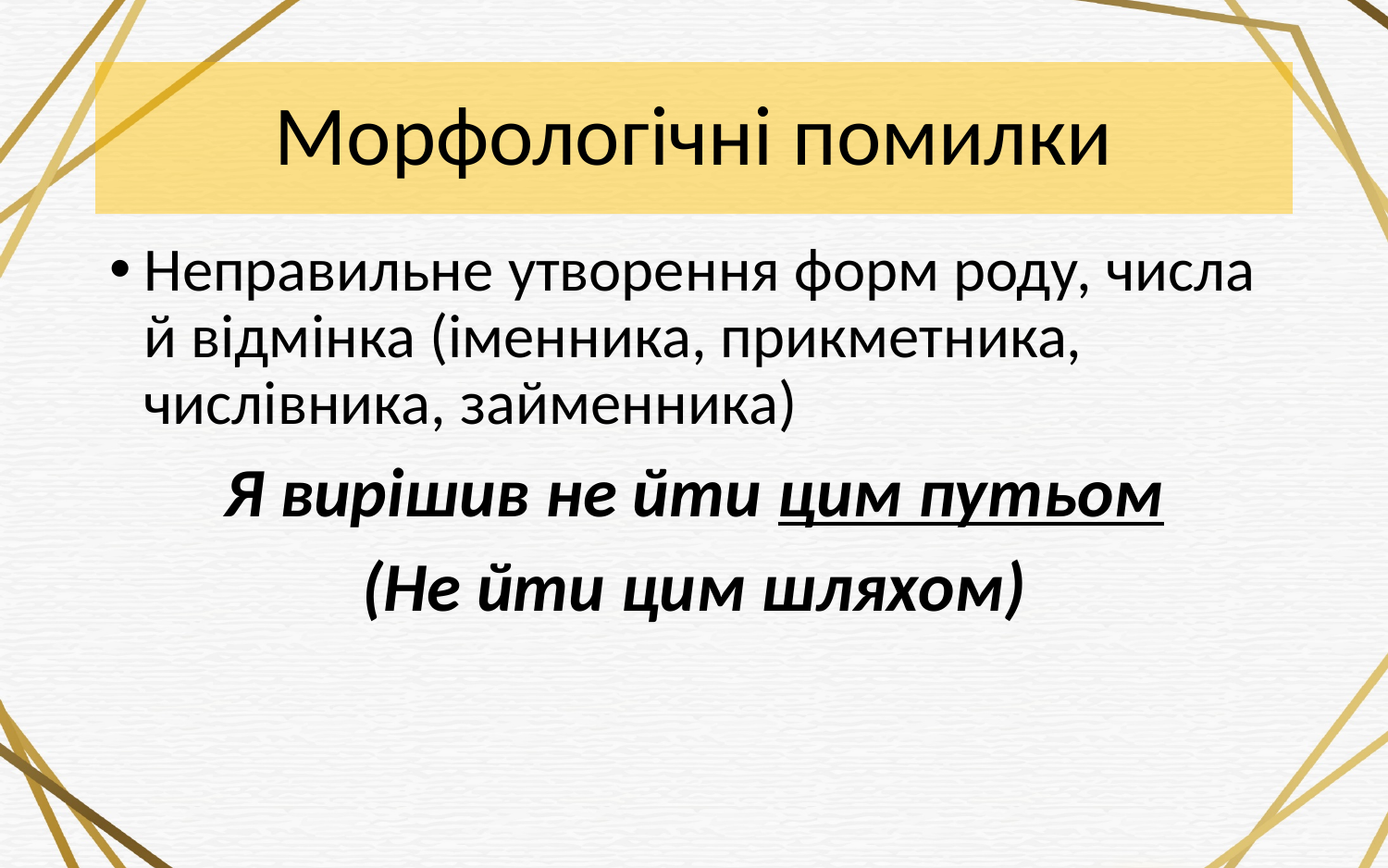

# Морфологічні помилки
Неправильне утворення форм роду, числа й відмінка (іменника, прикметника, числівника, займенника)
Я вирішив не йти цим путьом
(Не йти цим шляхом)